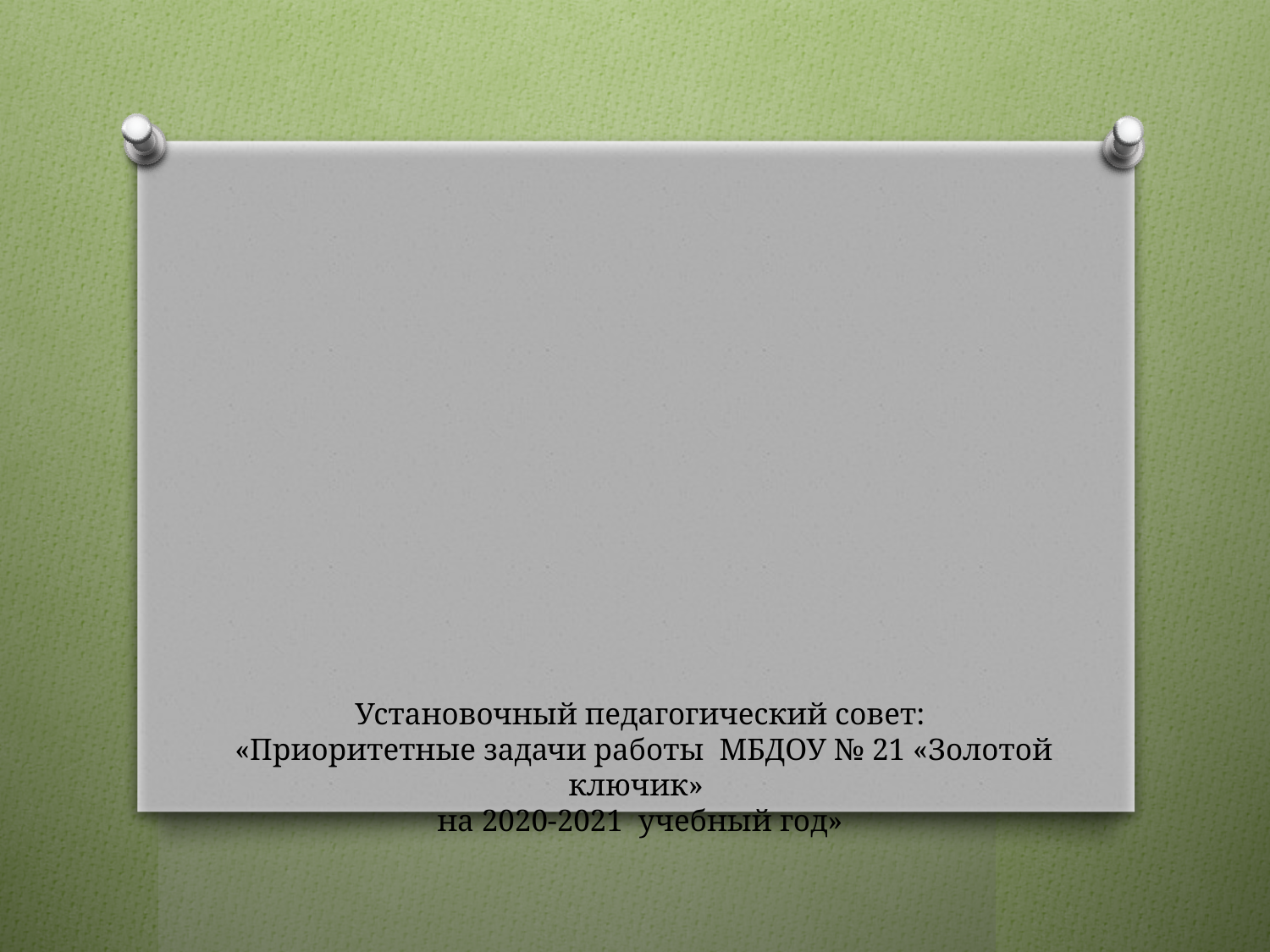

# Установочный педагогический совет: «Приоритетные задачи работы  МБДОУ № 21 «Золотой ключик» на 2020-2021  учебный год»